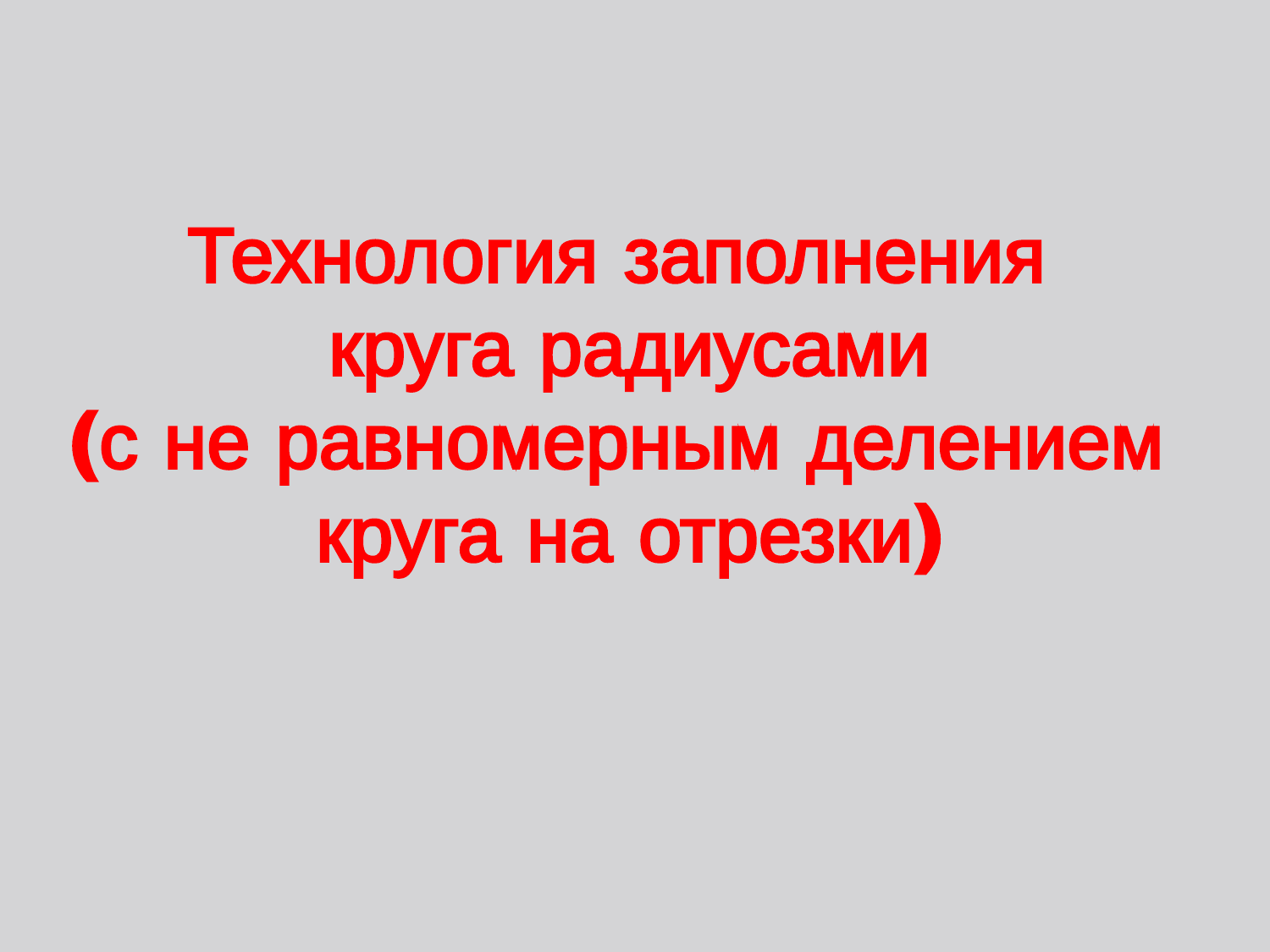

Технология заполнения
круга радиусами
(с не равномерным делением
круга на отрезки)